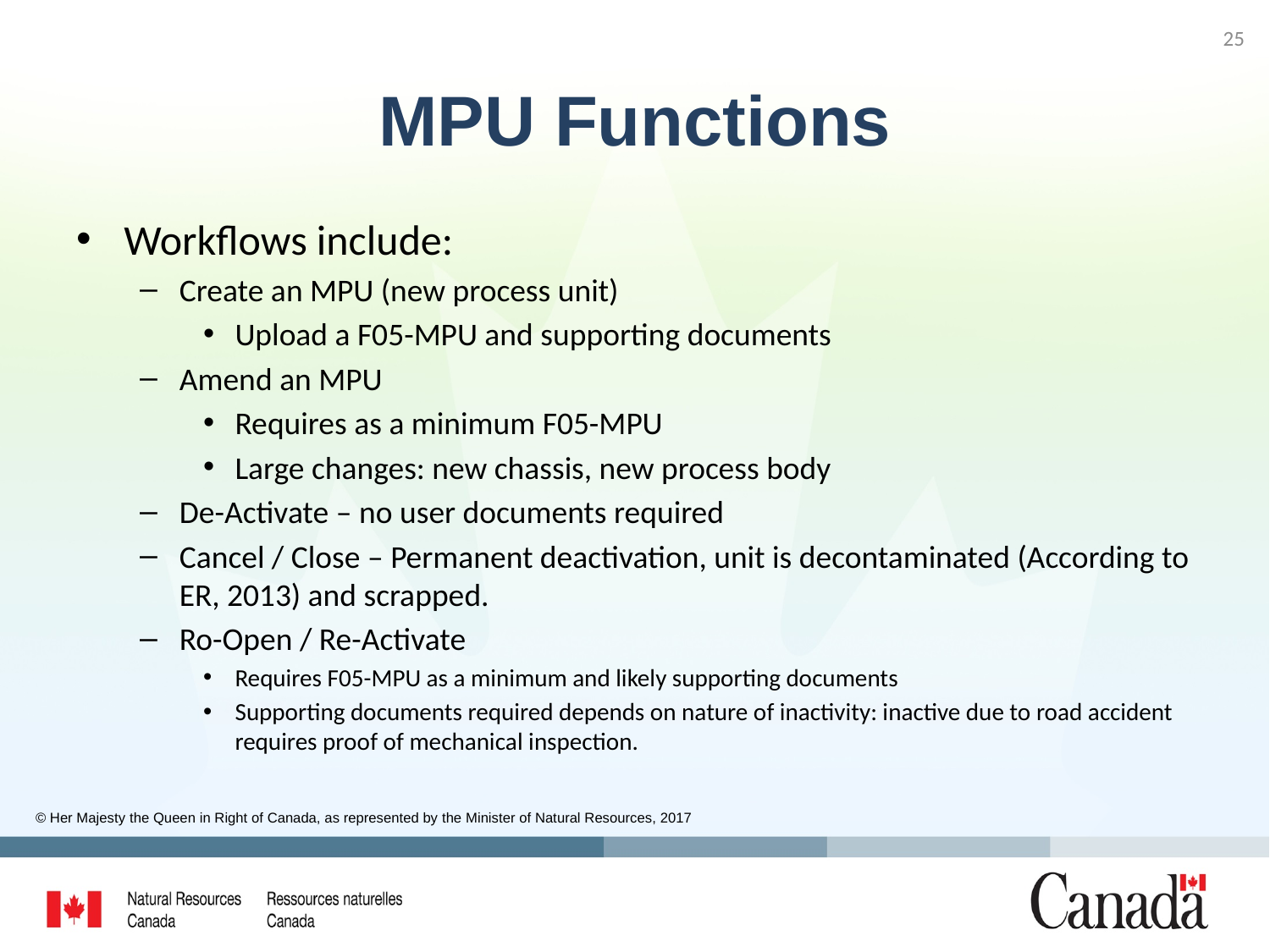

25
# MPU Functions
Workflows include:
Create an MPU (new process unit)
Upload a F05-MPU and supporting documents
Amend an MPU
Requires as a minimum F05-MPU
Large changes: new chassis, new process body
De-Activate – no user documents required
Cancel / Close – Permanent deactivation, unit is decontaminated (According to ER, 2013) and scrapped.
Ro-Open / Re-Activate
Requires F05-MPU as a minimum and likely supporting documents
Supporting documents required depends on nature of inactivity: inactive due to road accident requires proof of mechanical inspection.